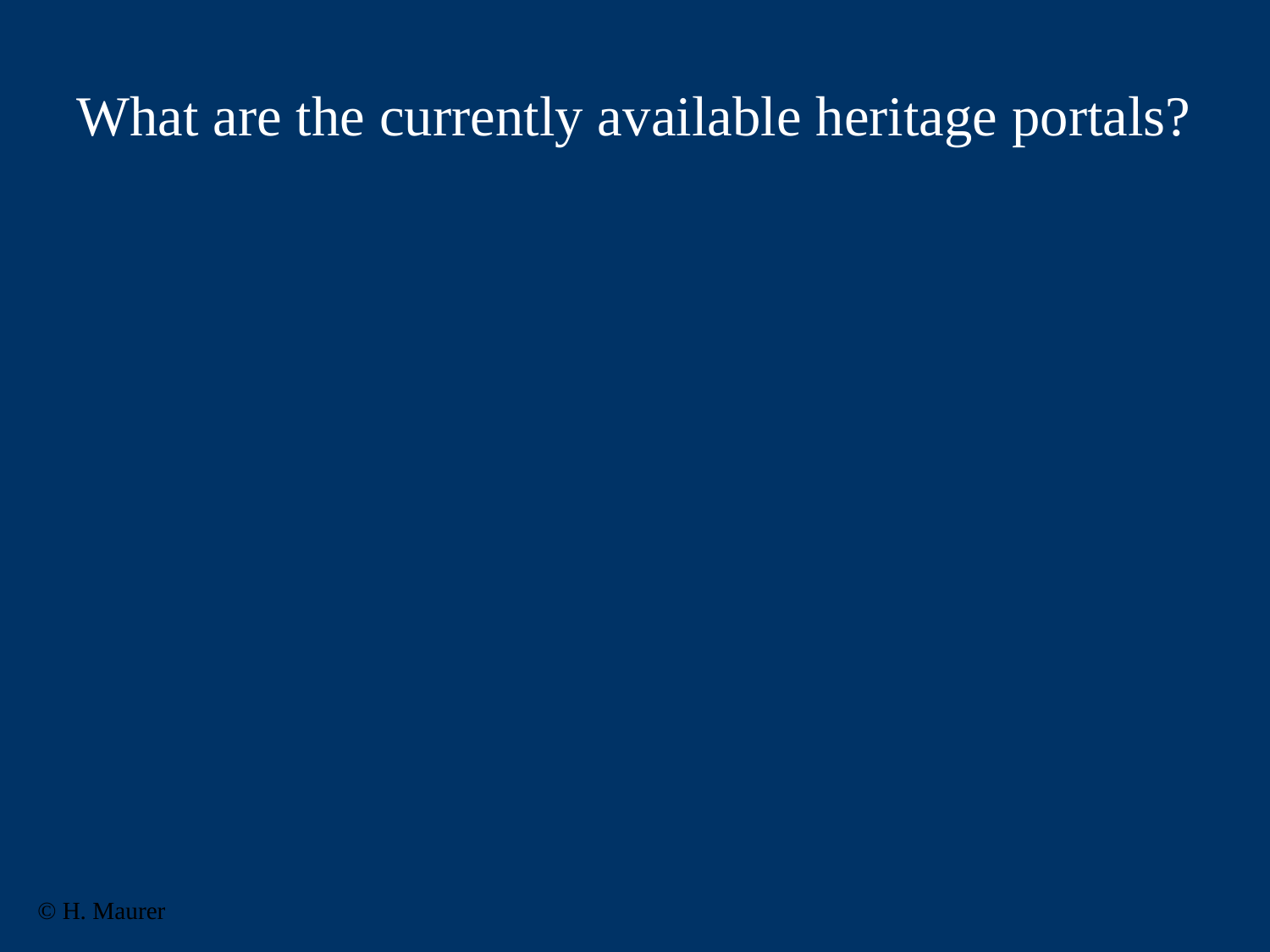

# What are the currently available heritage portals?

© H. Maurer